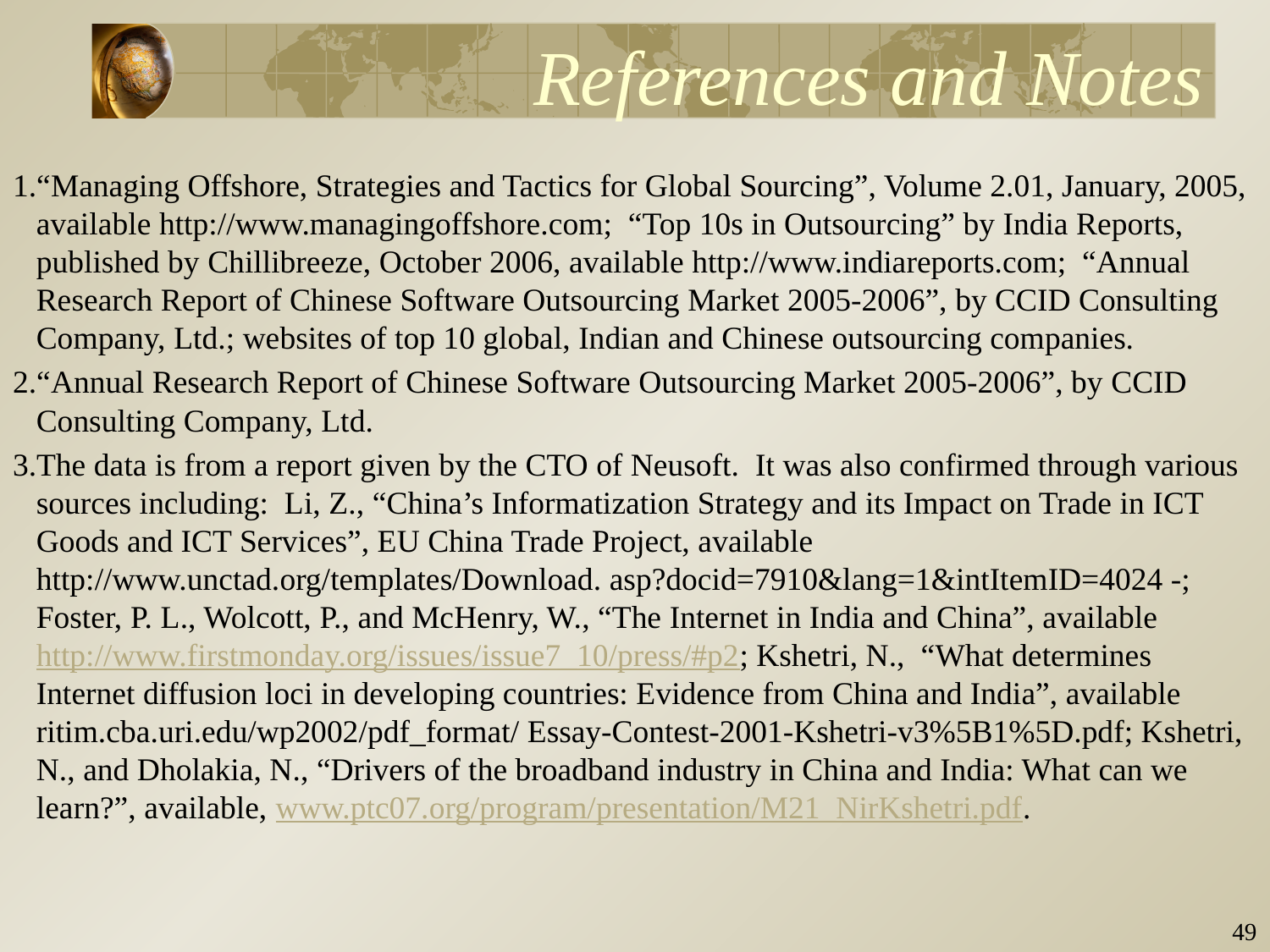

# References and Notes
“Managing Offshore, Strategies and Tactics for Global Sourcing”, Volume 2.01, January, 2005, available http://www.managingoffshore.com;  “Top 10s in Outsourcing” by India Reports, published by Chillibreeze, October 2006, available http://www.indiareports.com;  “Annual Research Report of Chinese Software Outsourcing Market 2005-2006”, by CCID Consulting Company, Ltd.; websites of top 10 global, Indian and Chinese outsourcing companies.
“Annual Research Report of Chinese Software Outsourcing Market 2005-2006”, by CCID Consulting Company, Ltd.
The data is from a report given by the CTO of Neusoft.  It was also confirmed through various sources including:  Li, Z., “China’s Informatization Strategy and its Impact on Trade in ICT Goods and ICT Services”, EU China Trade Project, available http://www.unctad.org/templates/Download. asp?docid=7910&lang=1&intItemID=4024 -; Foster, P. L., Wolcott, P., and McHenry, W., “The Internet in India and China”, available http://www.firstmonday.org/issues/issue7_10/press/#p2; Kshetri, N.,  “What determines Internet diffusion loci in developing countries: Evidence from China and India”, available ritim.cba.uri.edu/wp2002/pdf_format/ Essay-Contest-2001-Kshetri-v3%5B1%5D.pdf; Kshetri, N., and Dholakia, N., “Drivers of the broadband industry in China and India: What can we learn?”, available, www.ptc07.org/program/presentation/M21_NirKshetri.pdf.

49